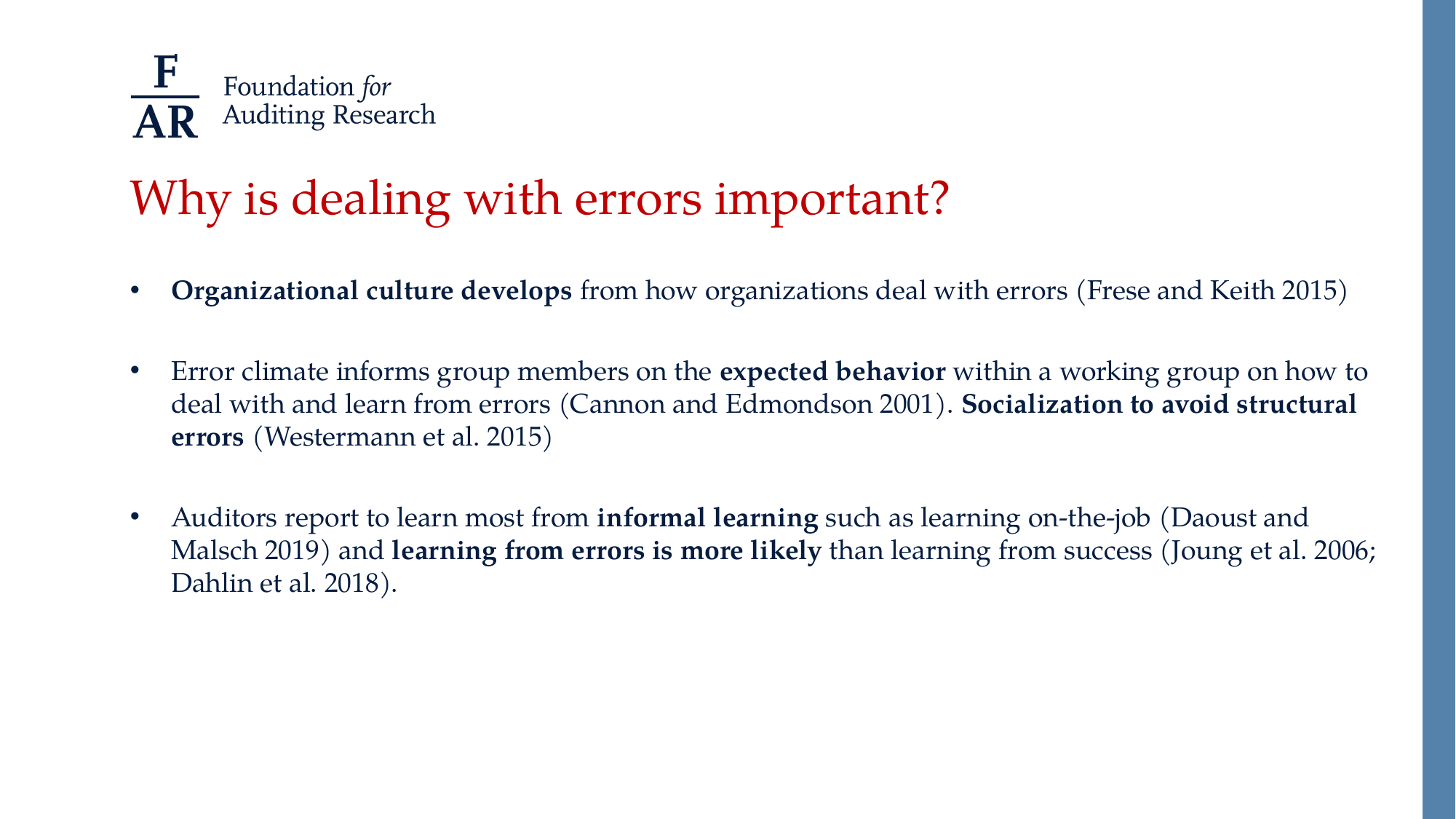

# Why is dealing with errors important?
Organizational culture develops from how organizations deal with errors (Frese and Keith 2015)
Error climate informs group members on the expected behavior within a working group on how to deal with and learn from errors (Cannon and Edmondson 2001). Socialization to avoid structural errors (Westermann et al. 2015)
Auditors report to learn most from informal learning such as learning on-the-job (Daoust and Malsch 2019) and learning from errors is more likely than learning from success (Joung et al. 2006; Dahlin et al. 2018).